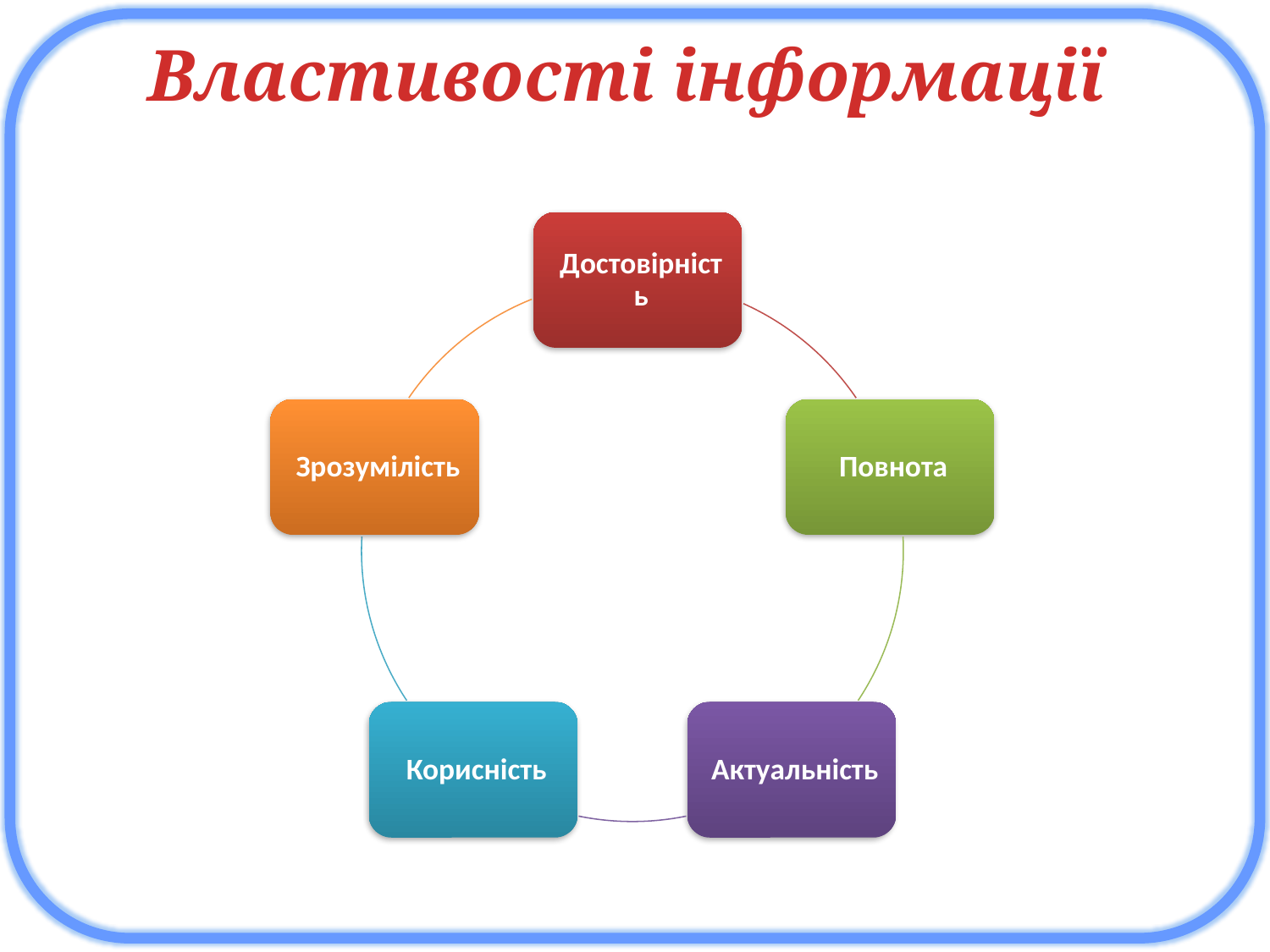

Властивості інформації
Достовірність
Повнота
Актуальність
Корисність
Зрозумілість